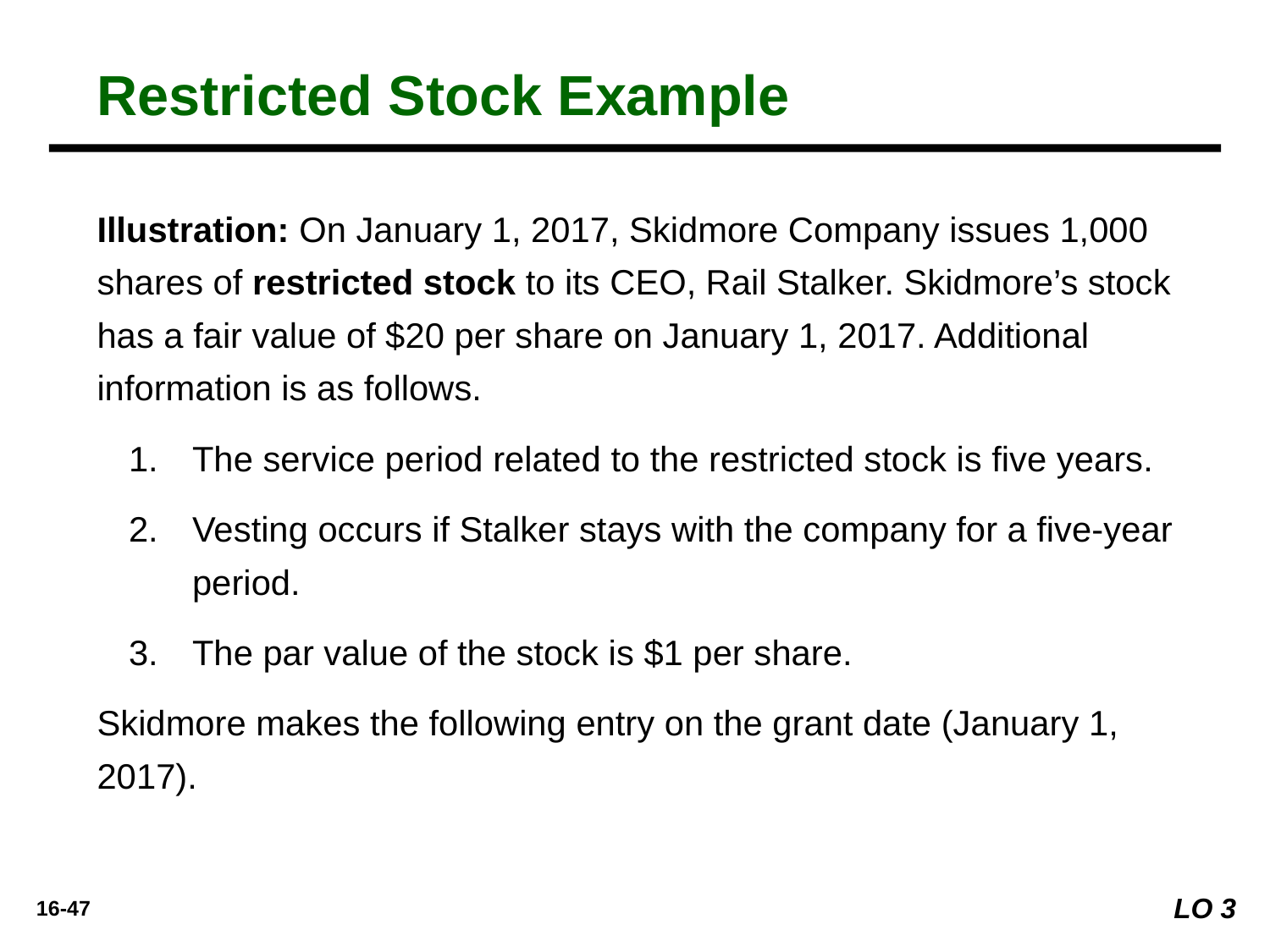

Restricted Stock Example

Illustration: On January 1, 2017, Skidmore Company issues 1,000 shares of restricted stock to its CEO, Rail Stalker. Skidmore’s stock has a fair value of $20 per share on January 1, 2017. Additional information is as follows.
The service period related to the restricted stock is five years.
Vesting occurs if Stalker stays with the company for a five-year period.
The par value of the stock is $1 per share.
Skidmore makes the following entry on the grant date (January 1, 2017).

LO 3